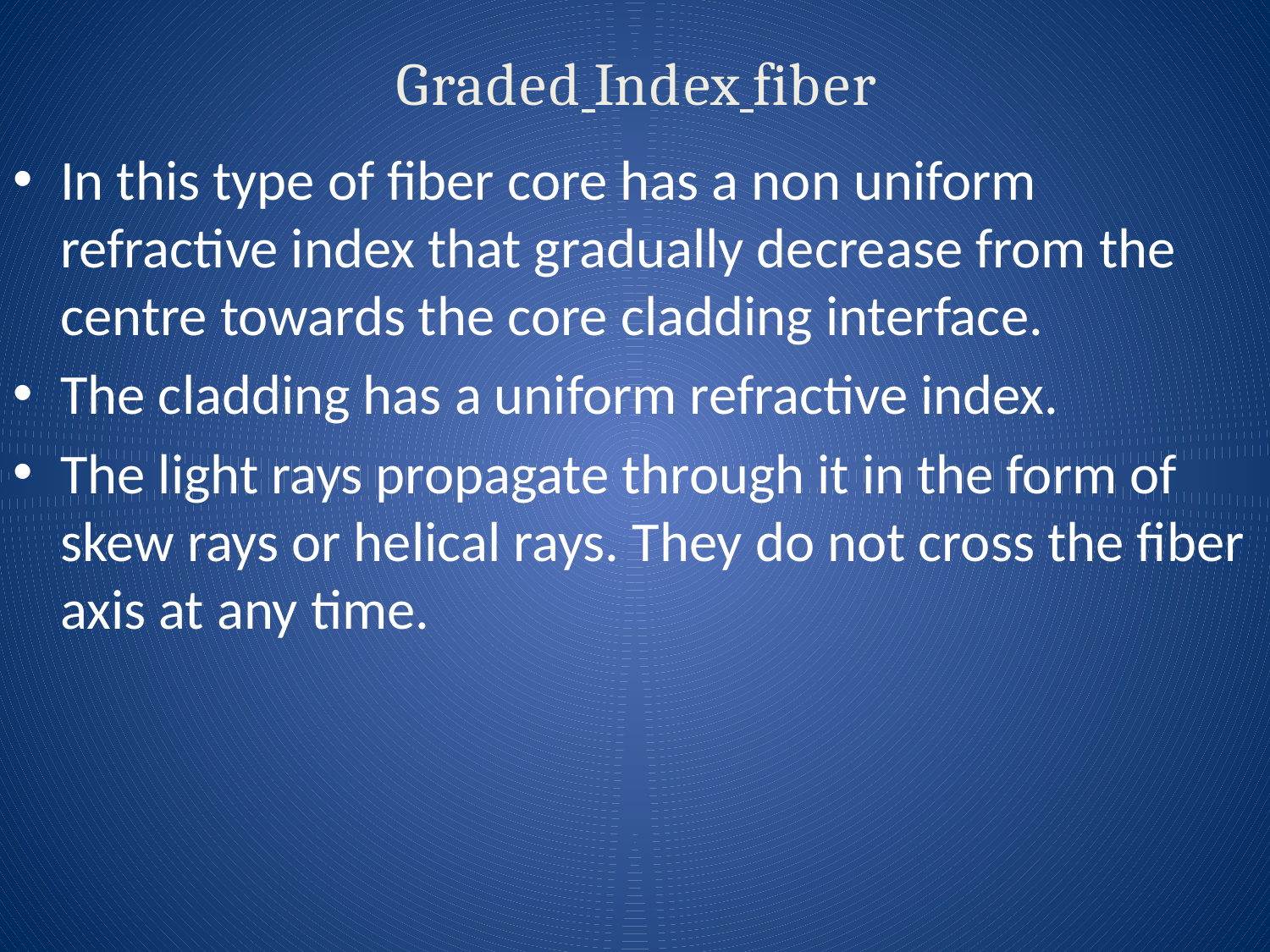

# Graded Index fiber
In this type of fiber core has a non uniform refractive index that gradually decrease from the centre towards the core cladding interface.
The cladding has a uniform refractive index.
The light rays propagate through it in the form of skew rays or helical rays. They do not cross the fiber axis at any time.